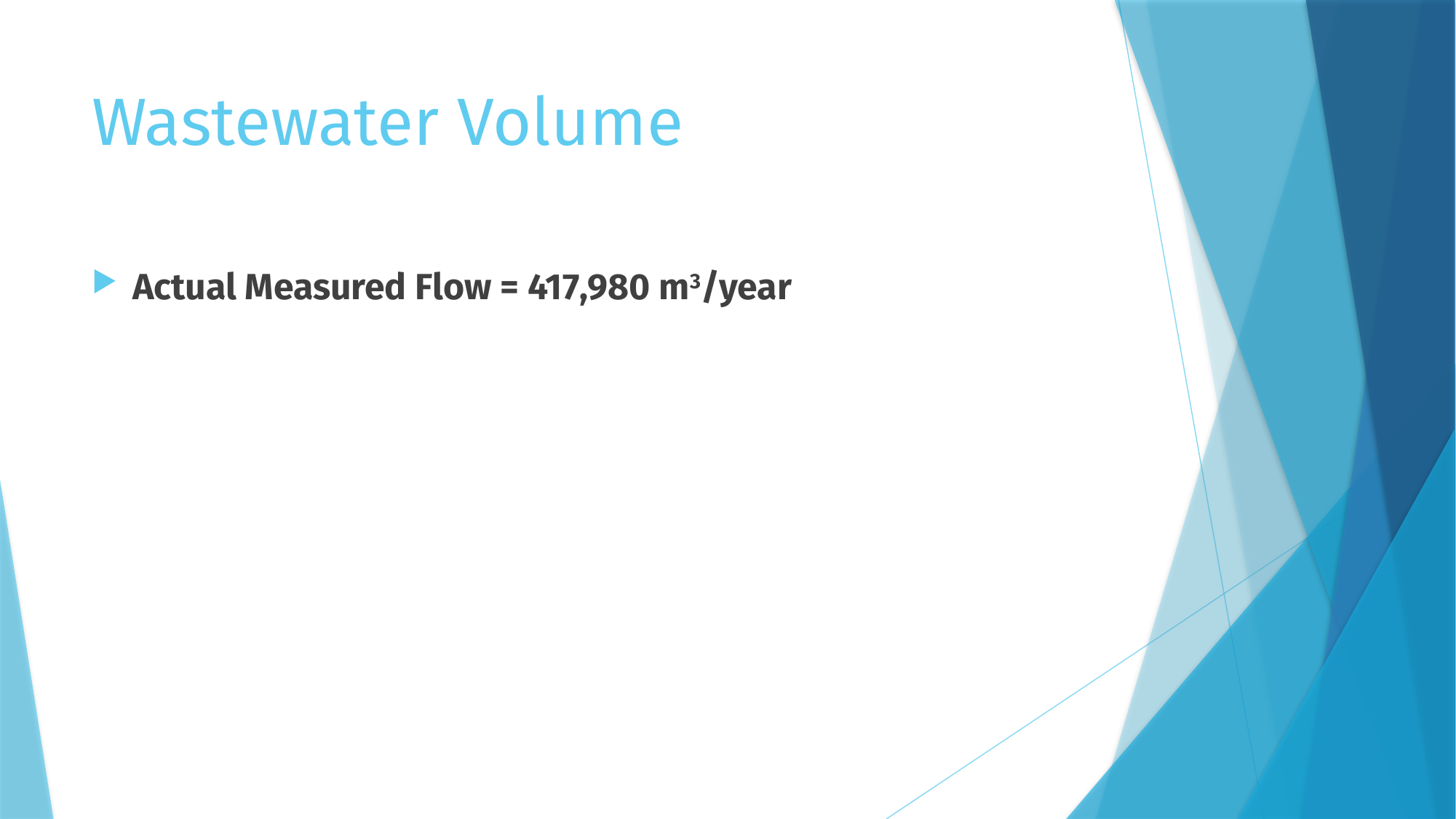

# Wastewater Volume
Actual Measured Flow = 417,980 m3/year